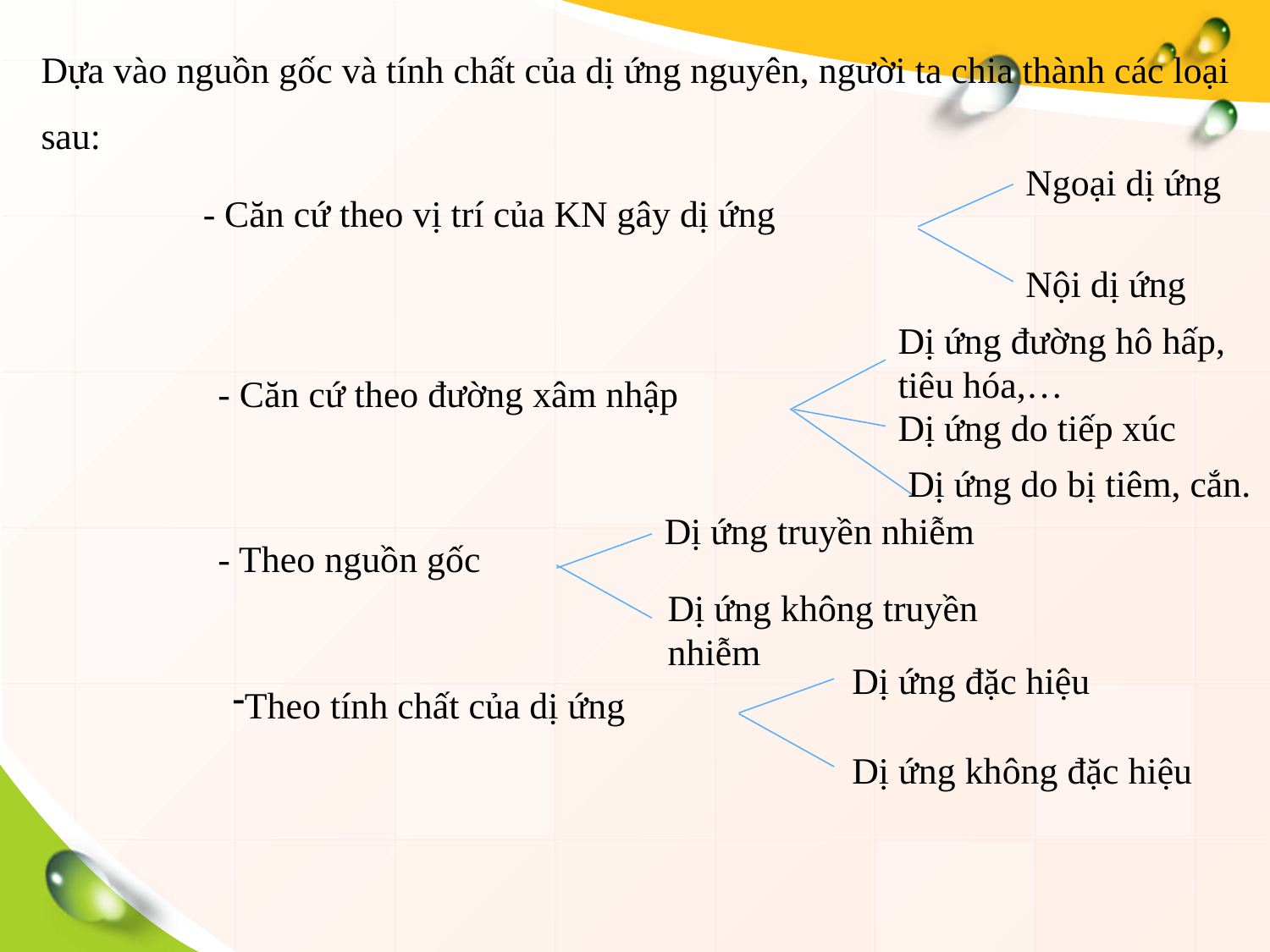

Dựa vào nguồn gốc và tính chất của dị ứng nguyên, người ta chia thành các loại sau:

Ngoại dị ứng
- Căn cứ theo vị trí của KN gây dị ứng

Nội dị ứng
Dị ứng đường hô hấp, tiêu hóa,…
- Căn cứ theo đường xâm nhập

Dị ứng do tiếp xúc
Dị ứng do bị tiêm, cắn.
Dị ứng truyền nhiễm
- Theo nguồn gốc
Dị ứng không truyền nhiễm
Dị ứng đặc hiệu
Theo tính chất của dị ứng
Dị ứng không đặc hiệu